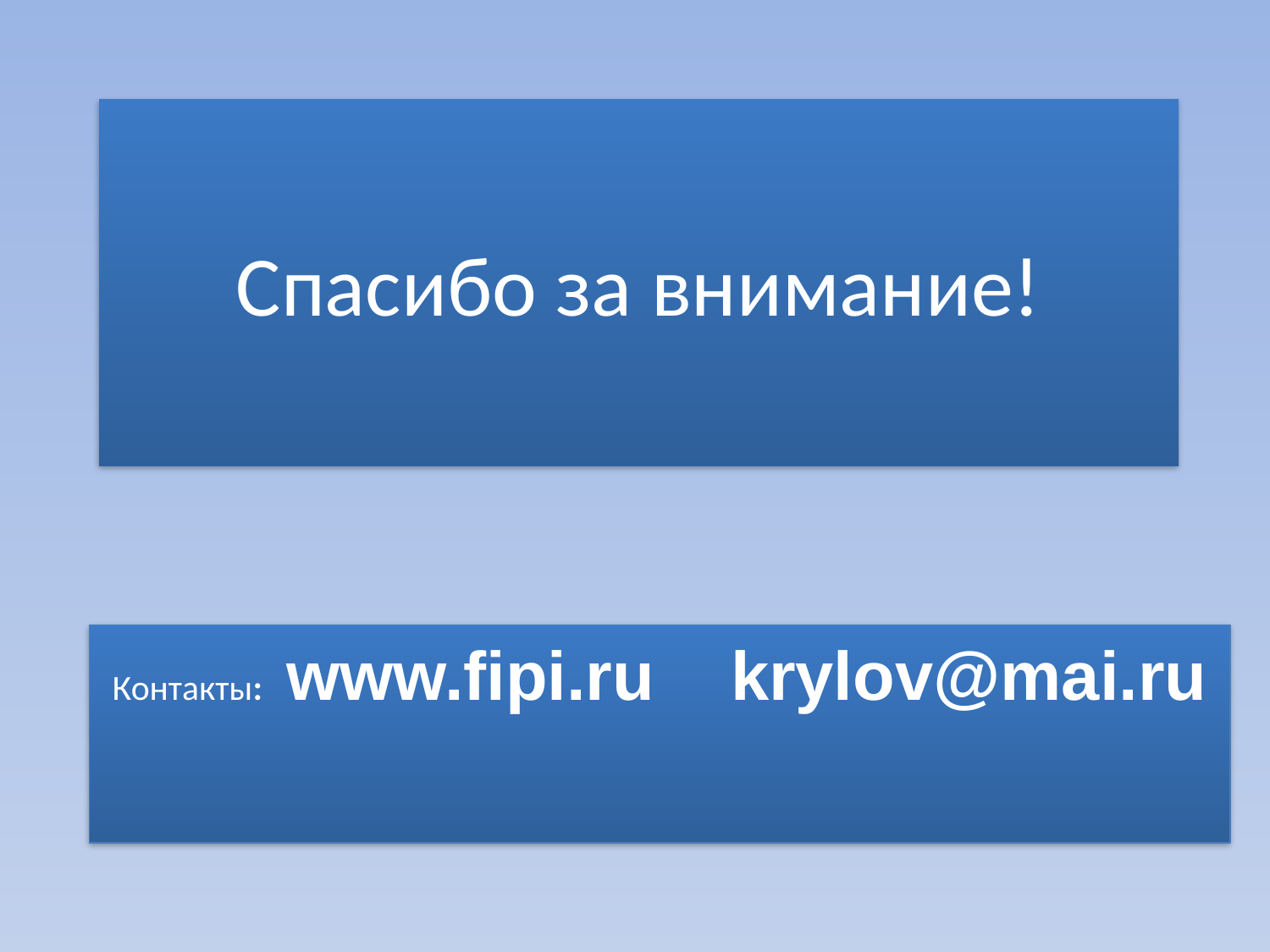

# Спасибо за внимание!
Контакты:   www.fipi.ru    krylov@mai.ru